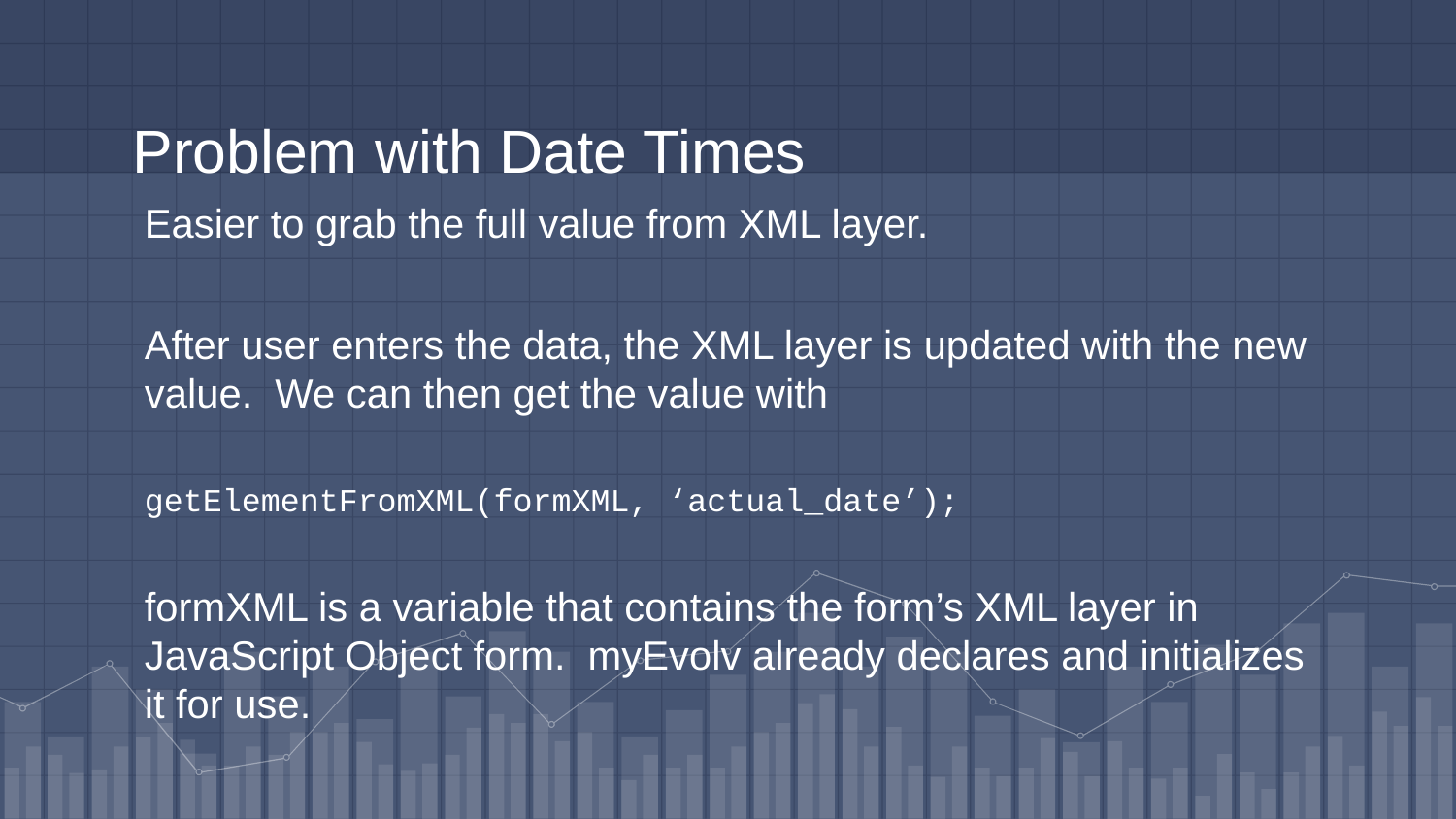

# Problem with Date Times
Easier to grab the full value from XML layer.

After user enters the data, the XML layer is updated with the new value.  We can then get the value with

getElementFromXML(formXML, ‘actual_date’);

formXML is a variable that contains the form’s XML layer in JavaScript Object form.  myEvolv already declares and initializes it for use.